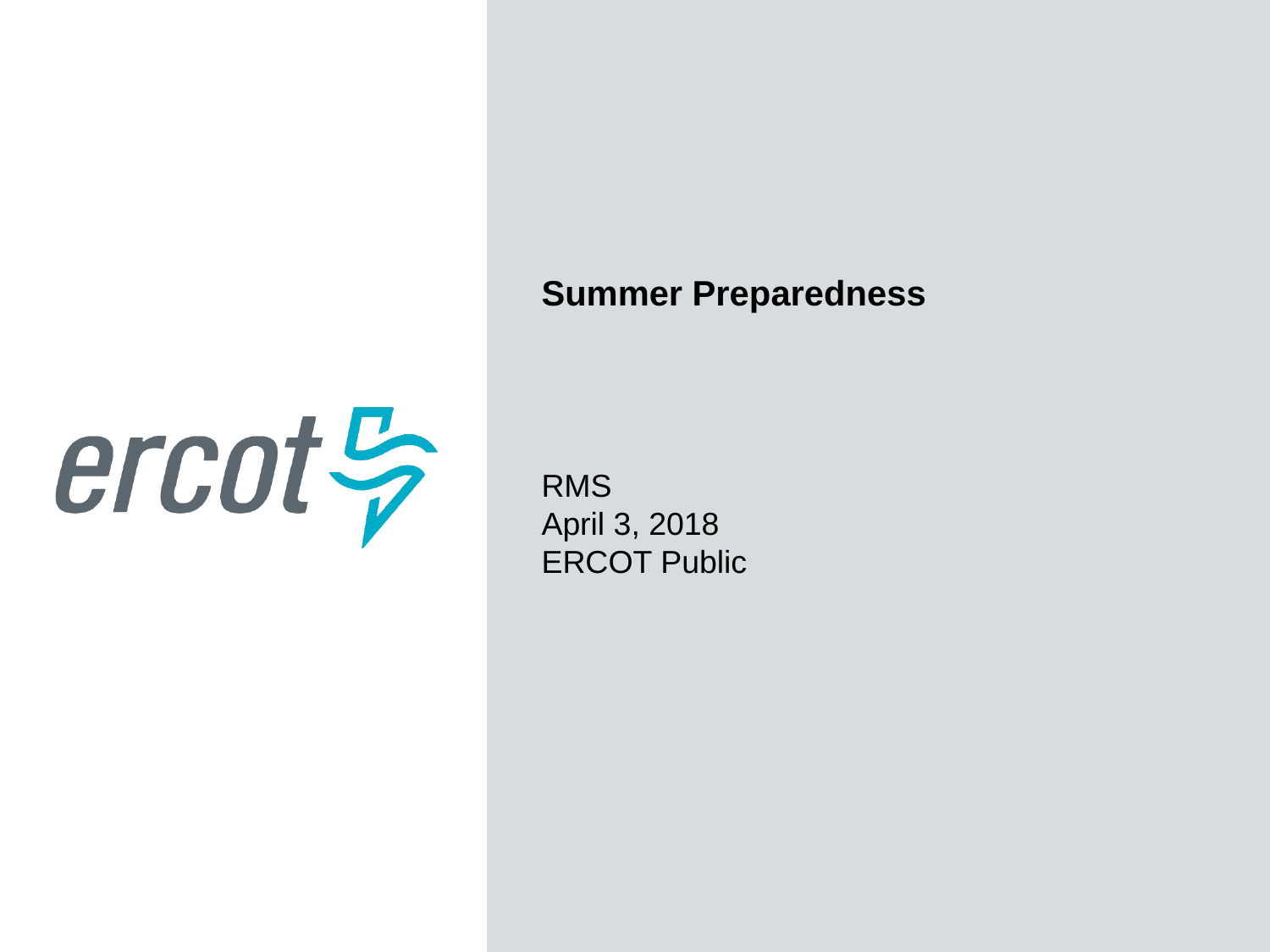

Summer Preparedness

RMS
April 3, 2018
ERCOT Public